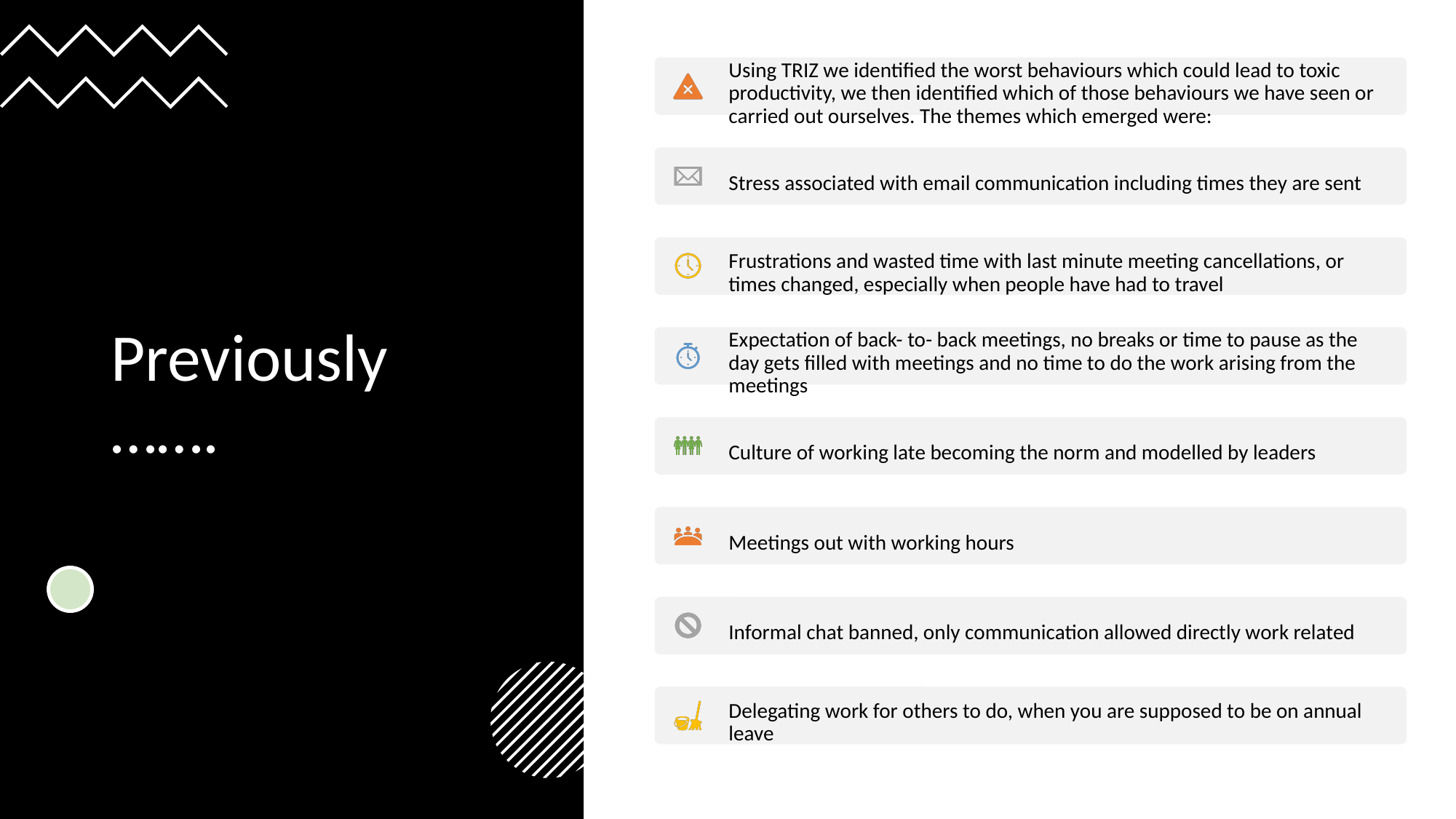

Using TRIZ we identified the worst behaviours which could lead to toxic productivity, we then identified which of those behaviours we have seen or carried out ourselves. The themes which emerged were:
Stress associated with email communication including times they are sent
Frustrations and wasted time with last minute meeting cancellations, or times changed, especially when people have had to travel
Expectation of back- to- back meetings, no breaks or time to pause as the day gets filled with meetings and no time to do the work arising from the meetings
Culture of working late becoming the norm and modelled by leaders
Meetings out with working hours
Informal chat banned, only communication allowed directly work related
Delegating work for others to do, when you are supposed to be on annual leave
# Previously …….